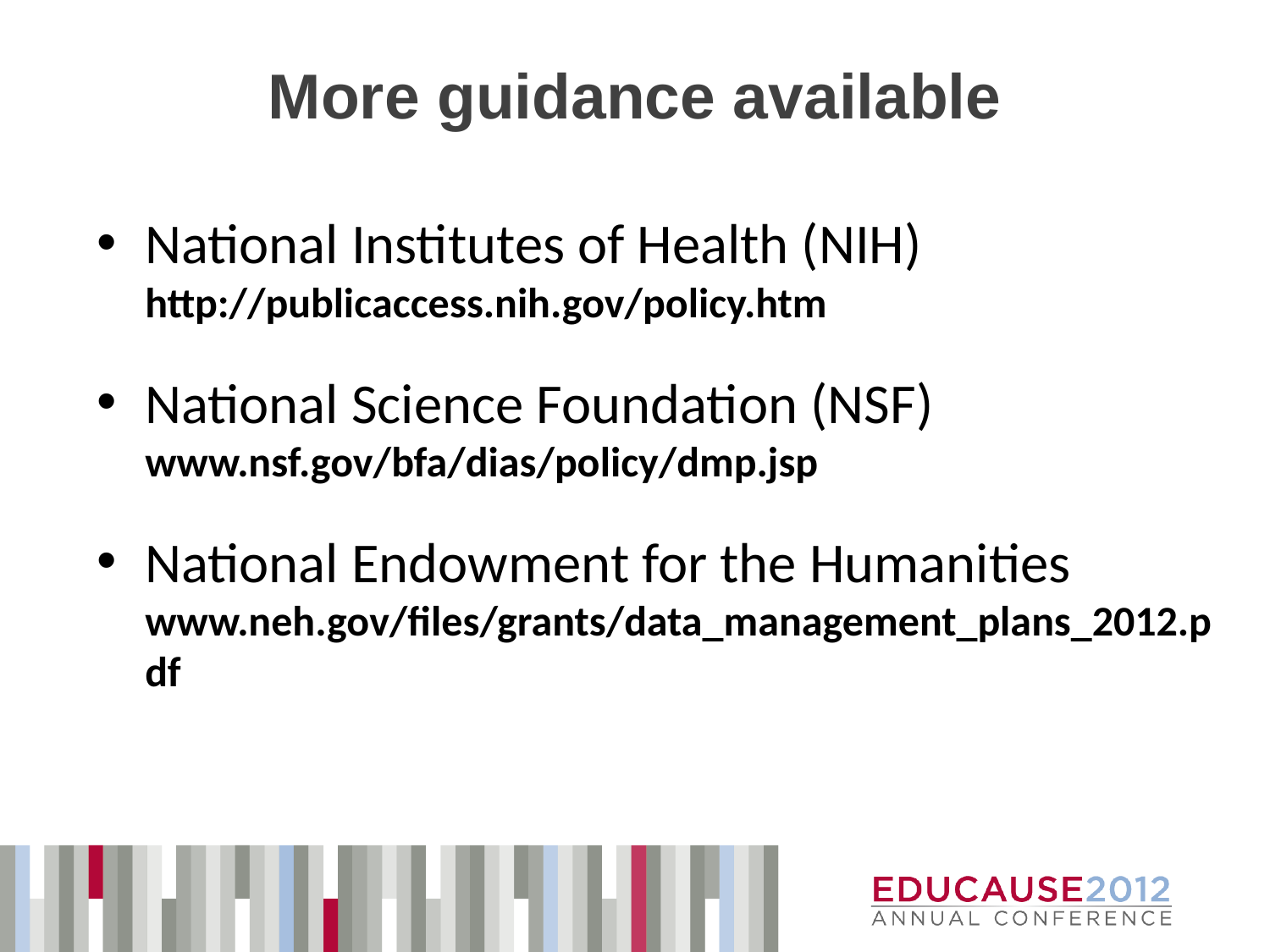

# More guidance available
National Institutes of Health (NIH)              http://publicaccess.nih.gov/policy.htm

National Science Foundation (NSF)    www.nsf.gov/bfa/dias/policy/dmp.jsp

National Endowment for the Humanities  www.neh.gov/files/grants/data_management_plans_2012.pdf